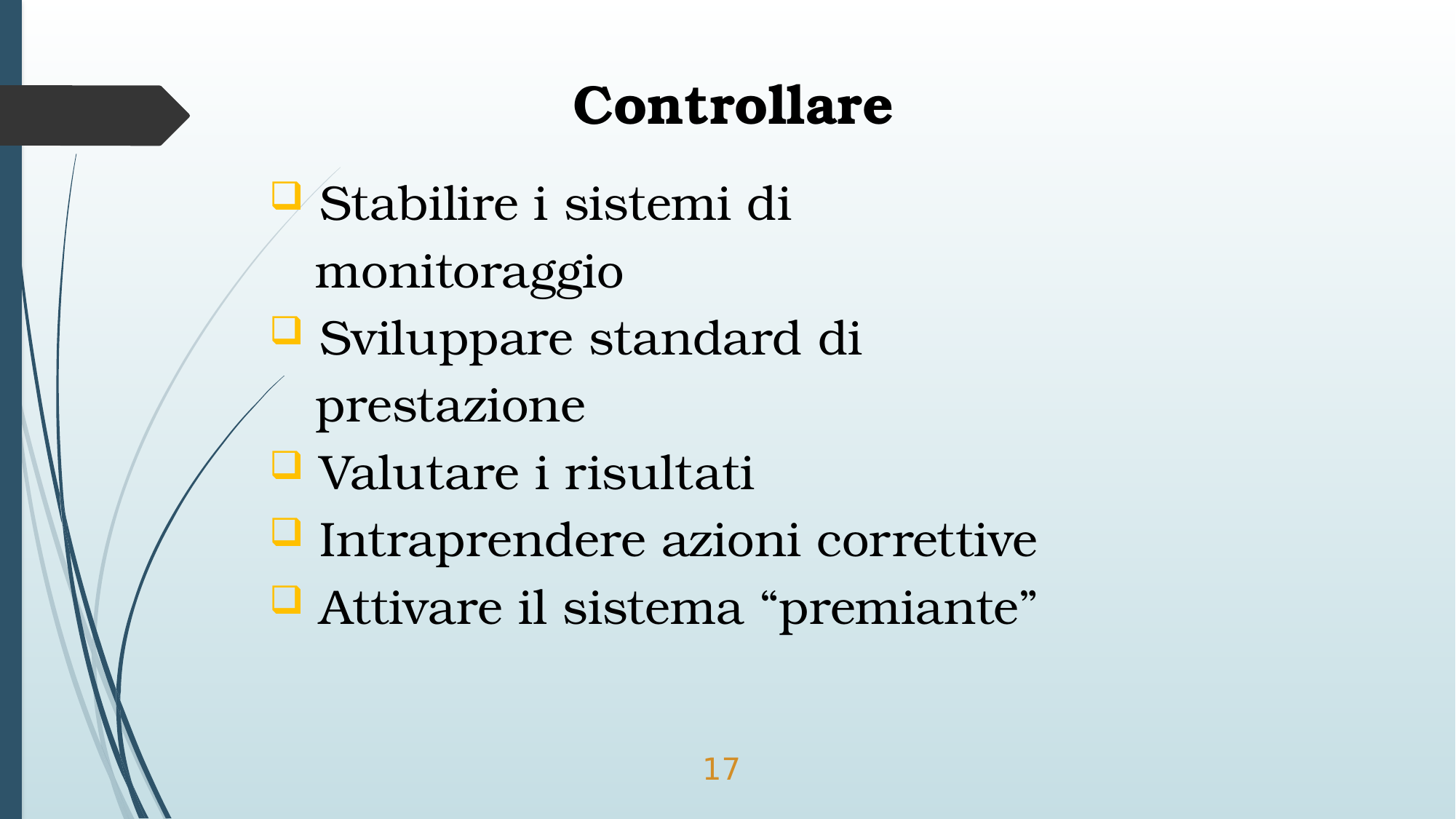

Controllare

 Stabilire i sistemi di
   monitoraggio
 Sviluppare standard di
   prestazione
 Valutare i risultati
 Intraprendere azioni correttive
 Attivare il sistema “premiante”

     17